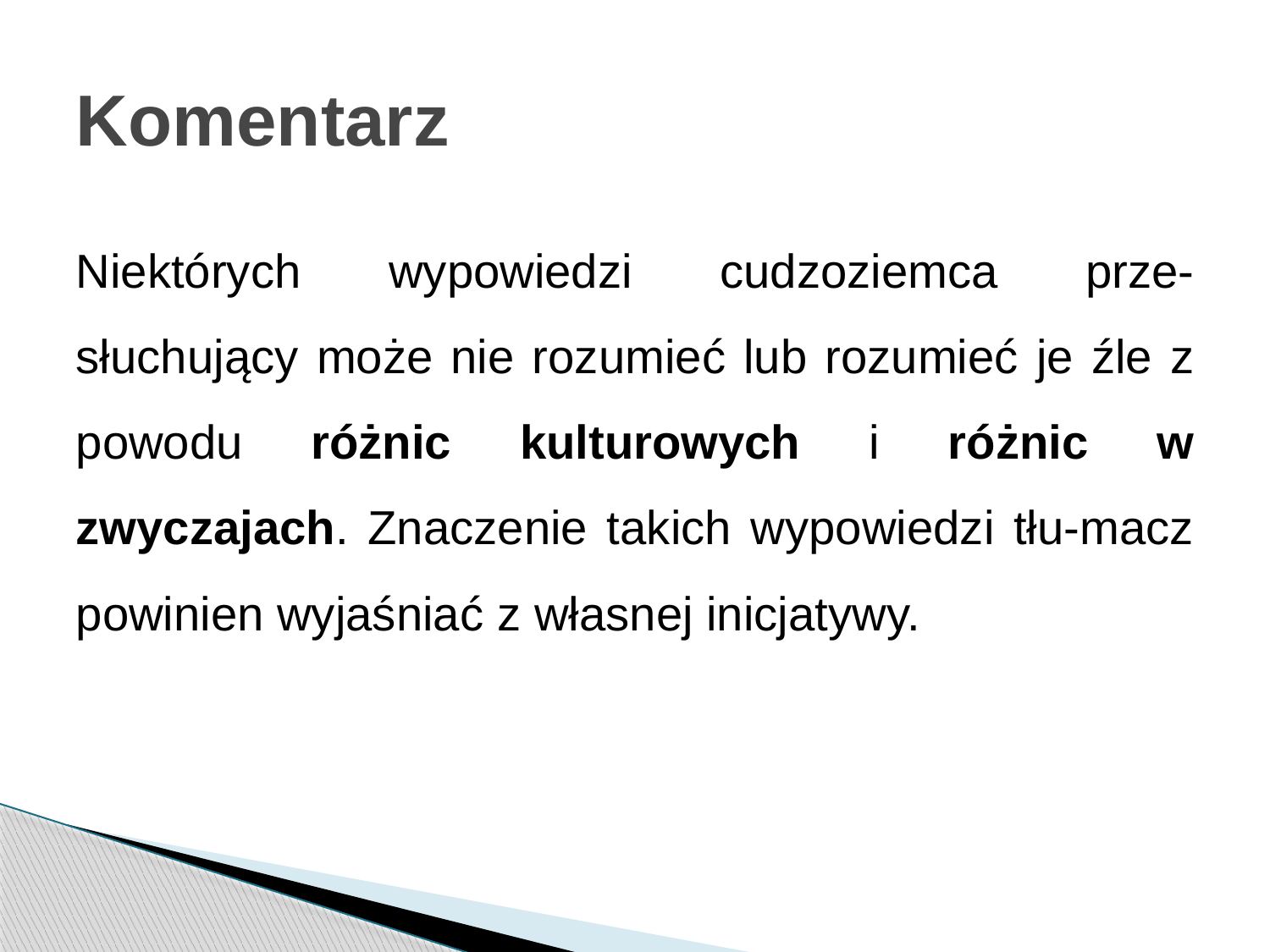

# Komentarz
Niektórych wypowiedzi cudzoziemca prze-słuchujący może nie rozumieć lub rozumieć je źle z powodu różnic kulturowych i różnic w zwyczajach. Znaczenie takich wypowiedzi tłu-macz powinien wyjaśniać z własnej inicjatywy.